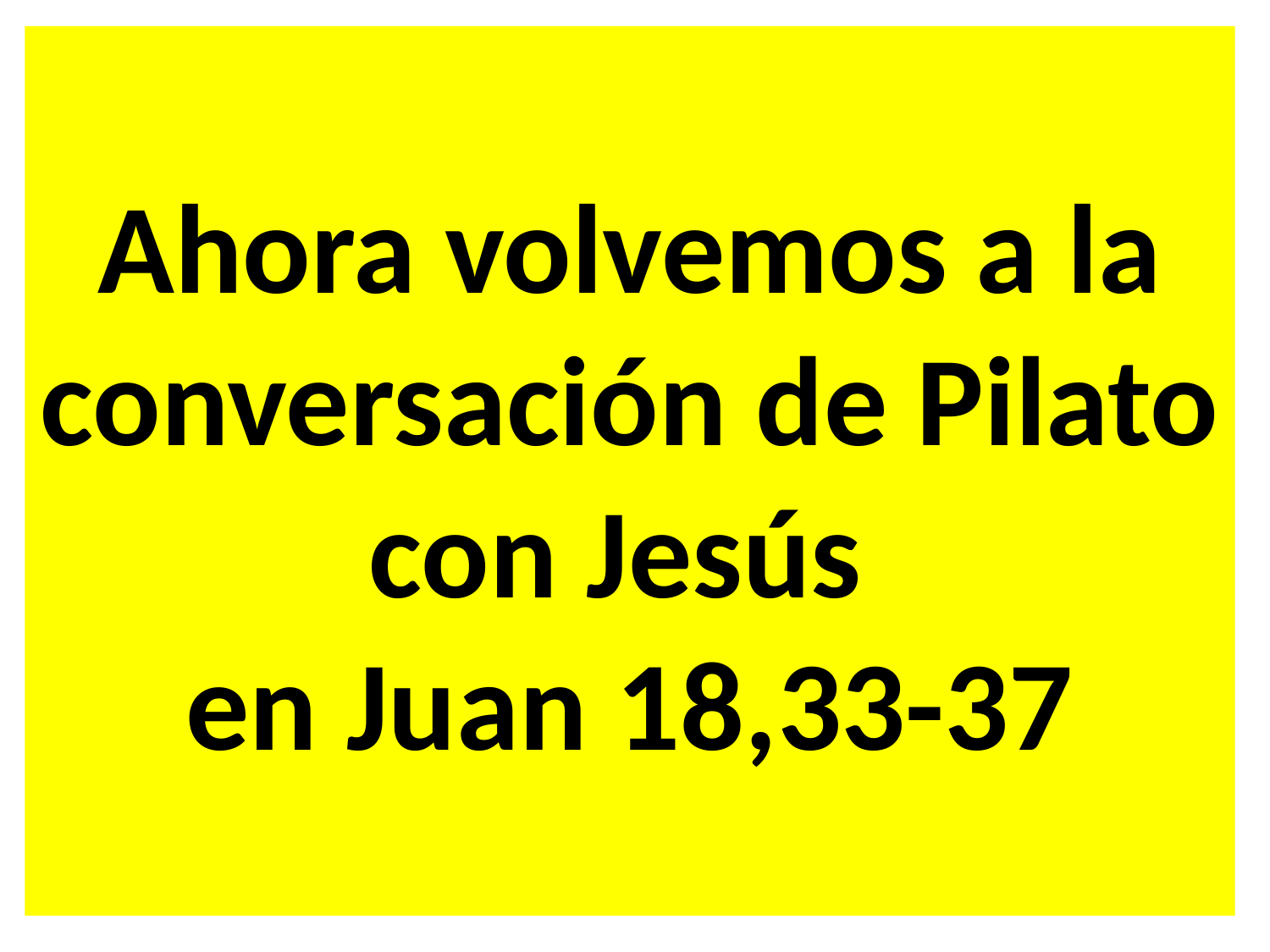

Ahora volvemos a la conversación de Pilato con Jesús
en Juan 18,33-37
#